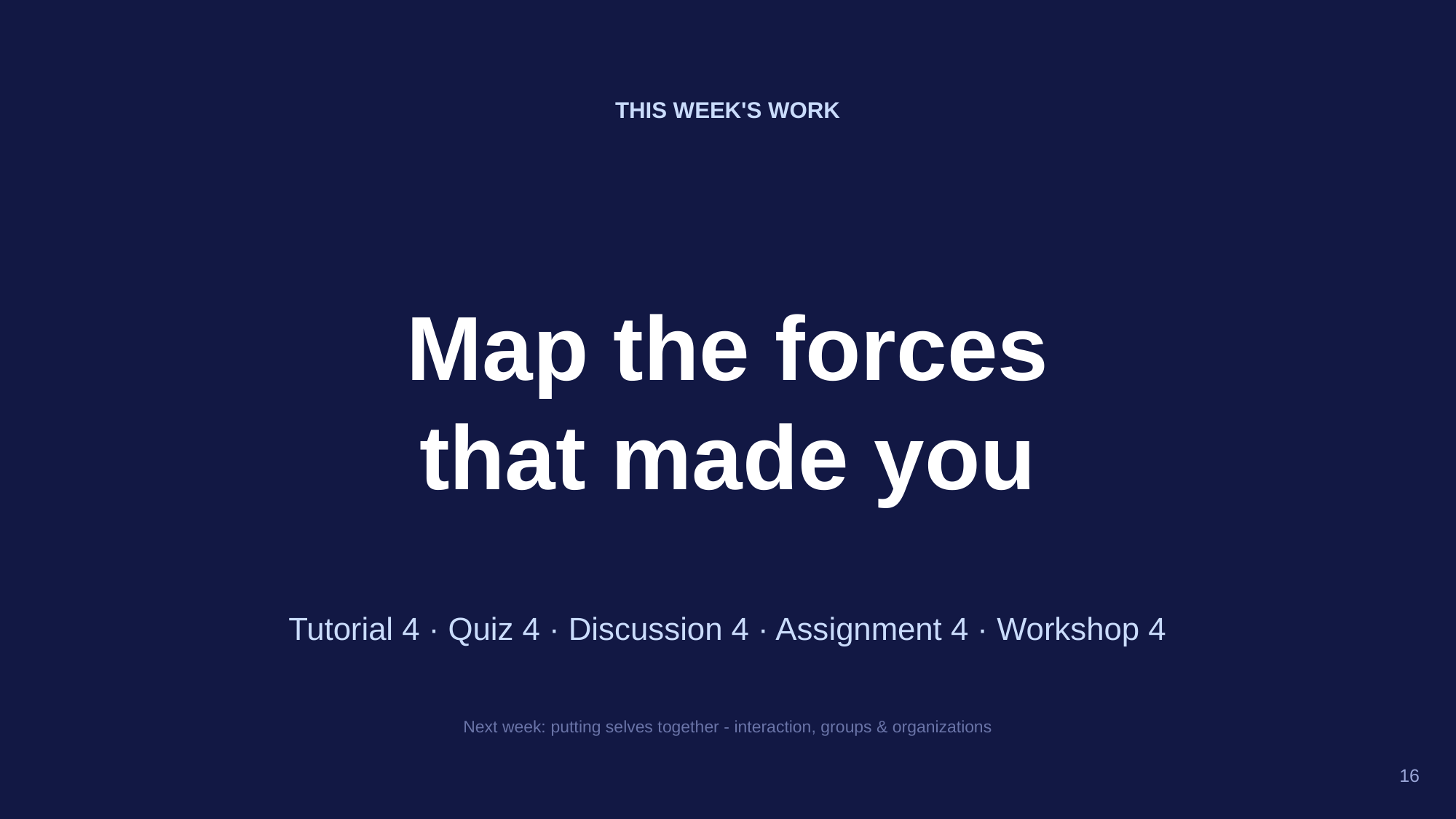

THIS WEEK'S WORK
Map the forces
that made you
Tutorial 4 · Quiz 4 · Discussion 4 · Assignment 4 · Workshop 4
Next week: putting selves together - interaction, groups & organizations
16